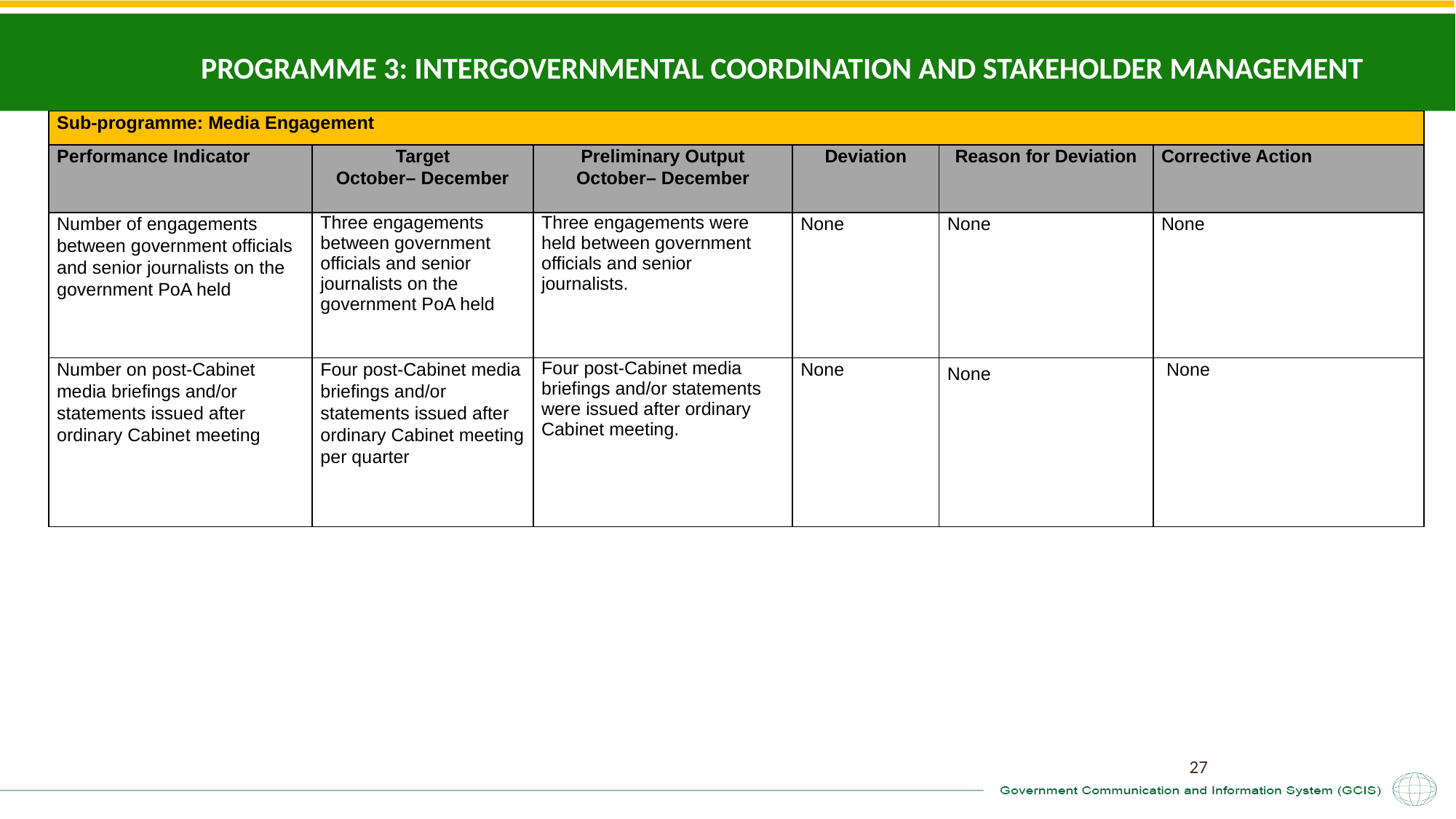

PROGRAMME 3: INTERGOVERNMENTAL COORDINATION AND STAKEHOLDER MANAGEMENT
| Sub-programme: Media Engagement |  |  |  |  |  |
| --- | --- | --- | --- | --- | --- |
| Performance Indicator | Target October– December | Preliminary Output October– December | Deviation | Reason for Deviation | Corrective Action |
| Number of engagements between government officials and senior journalists on the government PoA held | Three engagements between government officials and senior journalists on the government PoA held | Three engagements were held between government officials and senior journalists. | None | None | None |
| Number on post-Cabinet media briefings and/or statements issued after ordinary Cabinet meeting | Four post-Cabinet media briefings and/or statements issued after ordinary Cabinet meeting per quarter | Four post-Cabinet media briefings and/or statements were issued after ordinary Cabinet meeting. | None | None | None |

27